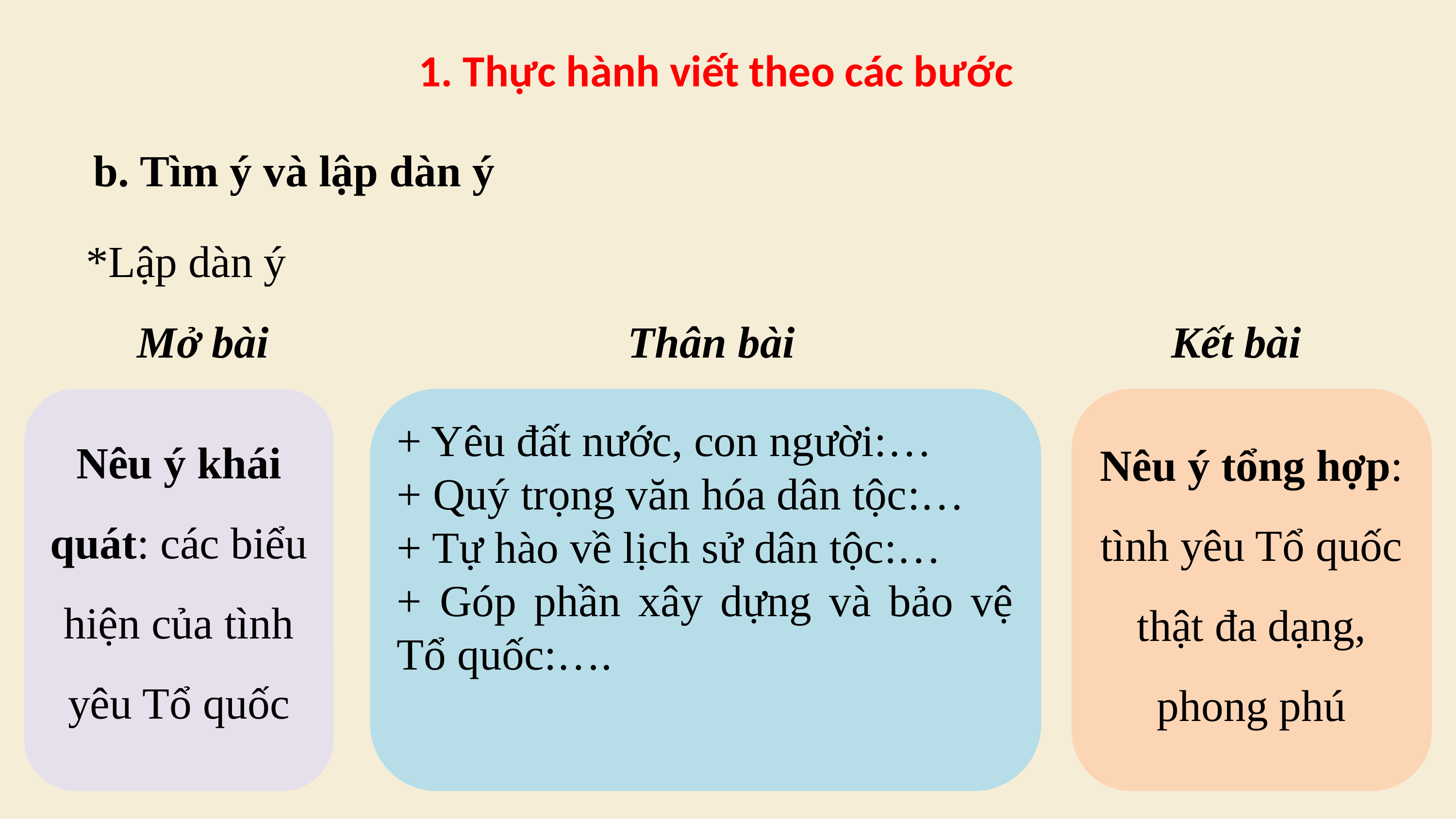

1. Thực hành viết theo các bước
b. Tìm ý và lập dàn ý
*Lập dàn ý
Kết bài
Thân bài
Mở bài
Nêu ý khái quát: các biểu hiện của tình yêu Tổ quốc
+ Yêu đất nước, con người:…
+ Quý trọng văn hóa dân tộc:…
+ Tự hào về lịch sử dân tộc:…
+ Góp phần xây dựng và bảo vệ Tổ quốc:….
Nêu ý tổng hợp: tình yêu Tổ quốc thật đa dạng, phong phú